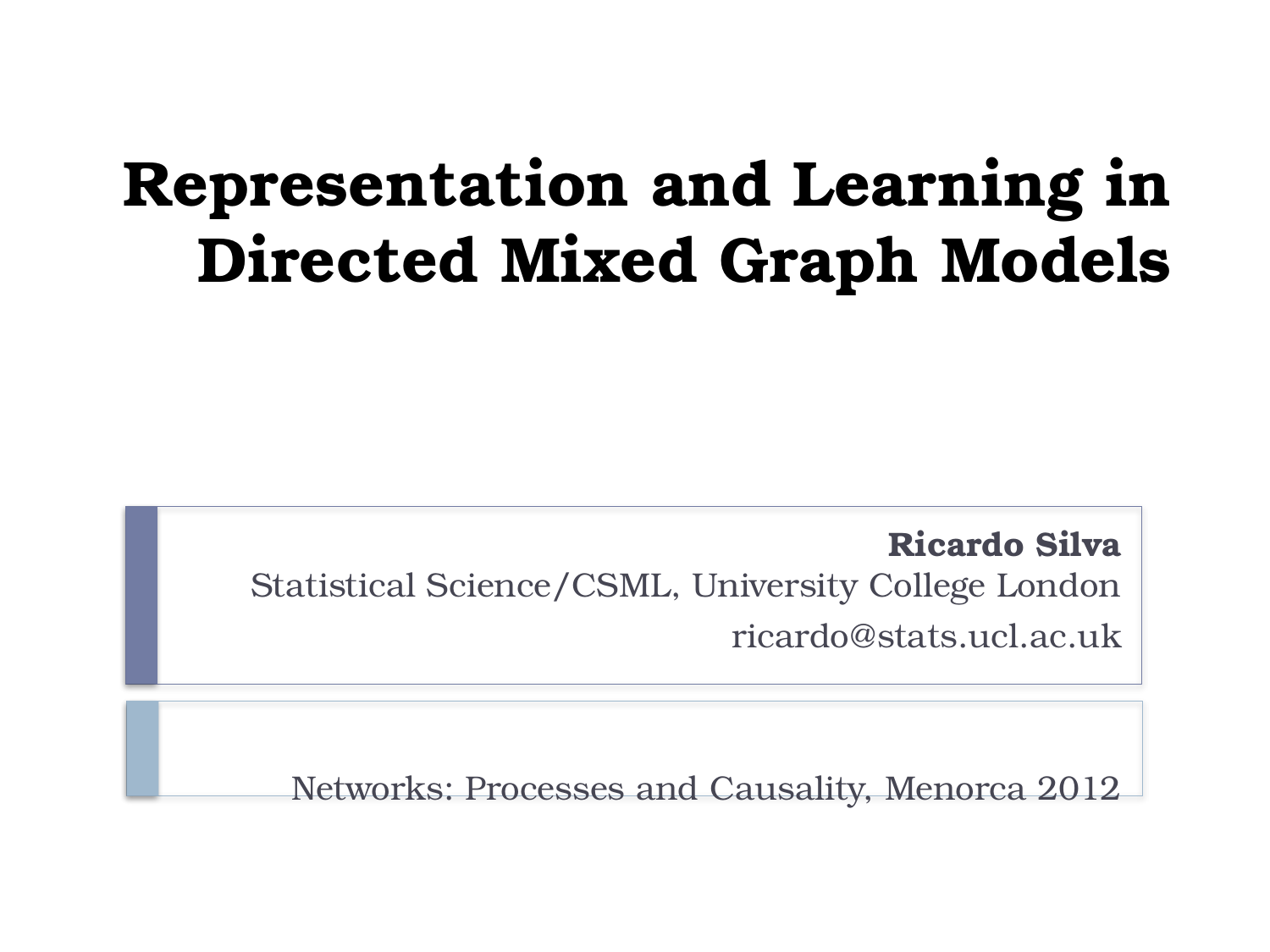

# Representation and Learning in Directed Mixed Graph Models
Ricardo Silva
Statistical Science/CSML, University College London
ricardo@stats.ucl.ac.uk

Networks: Processes and Causality, Menorca 2012